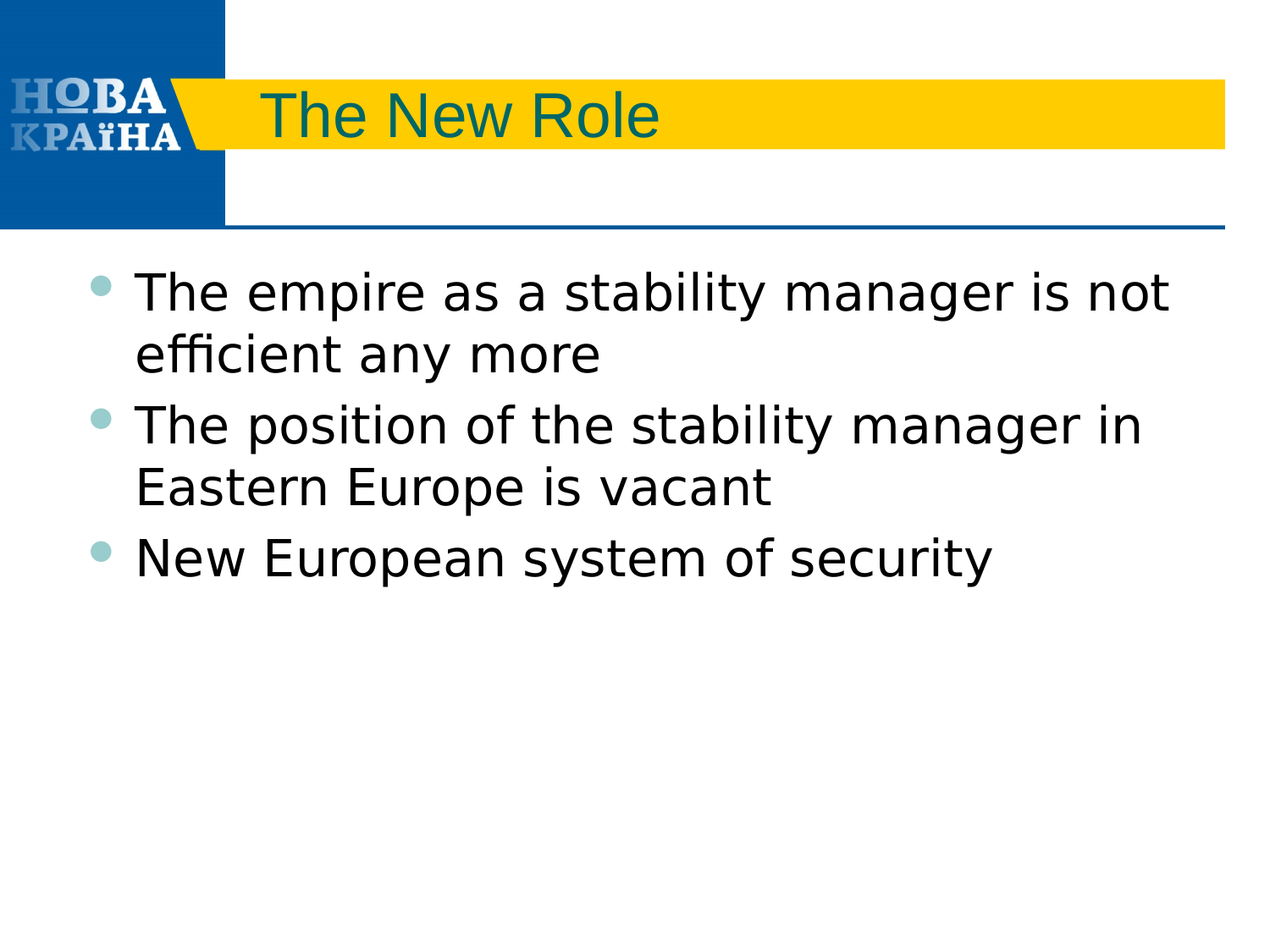

# The New Role
The empire as a stability manager is not efficient any more
The position of the stability manager in Eastern Europe is vacant
New European system of security